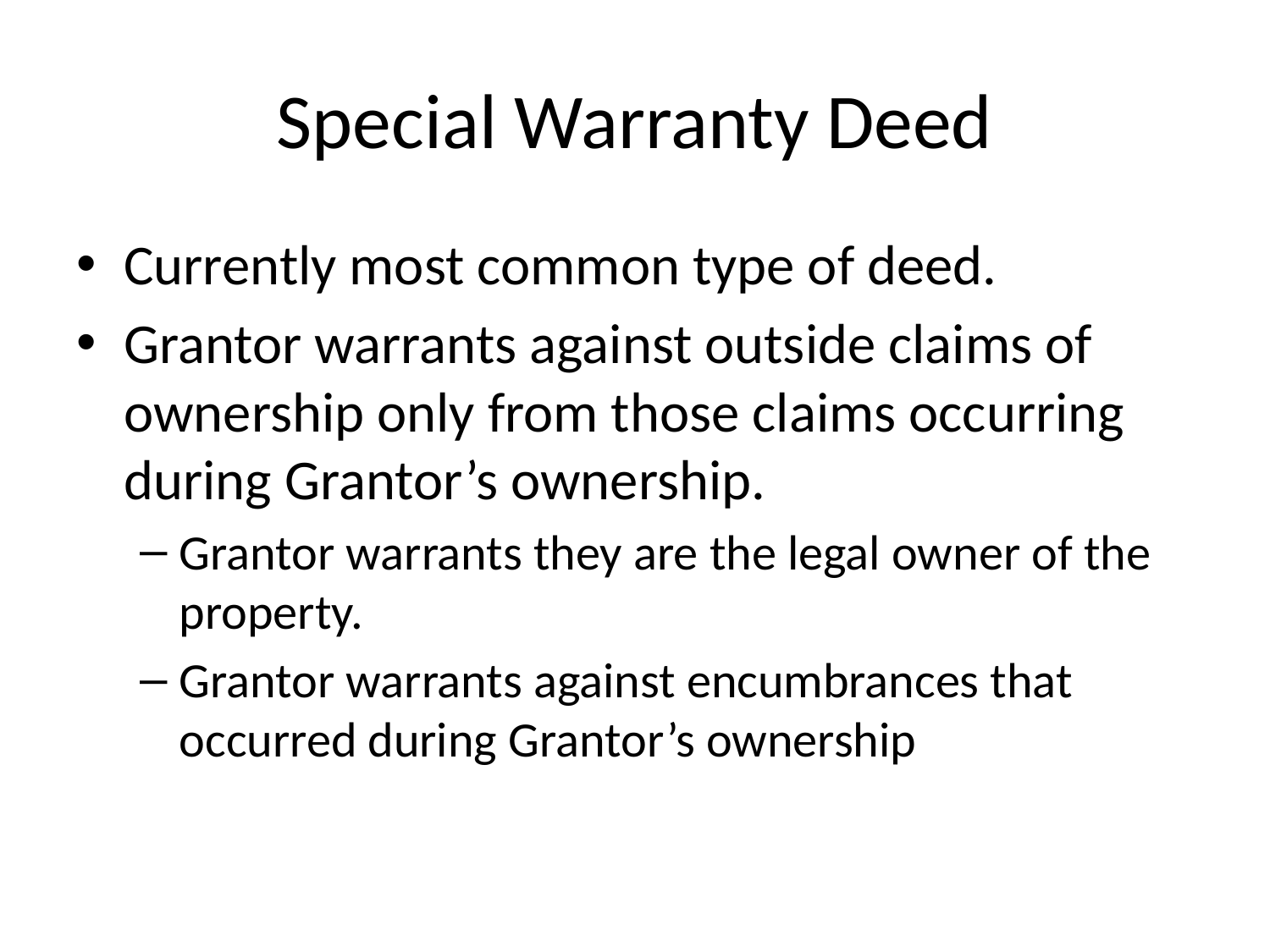

# Special Warranty Deed
Currently most common type of deed.
Grantor warrants against outside claims of ownership only from those claims occurring during Grantor’s ownership.
Grantor warrants they are the legal owner of the property.
Grantor warrants against encumbrances that occurred during Grantor’s ownership